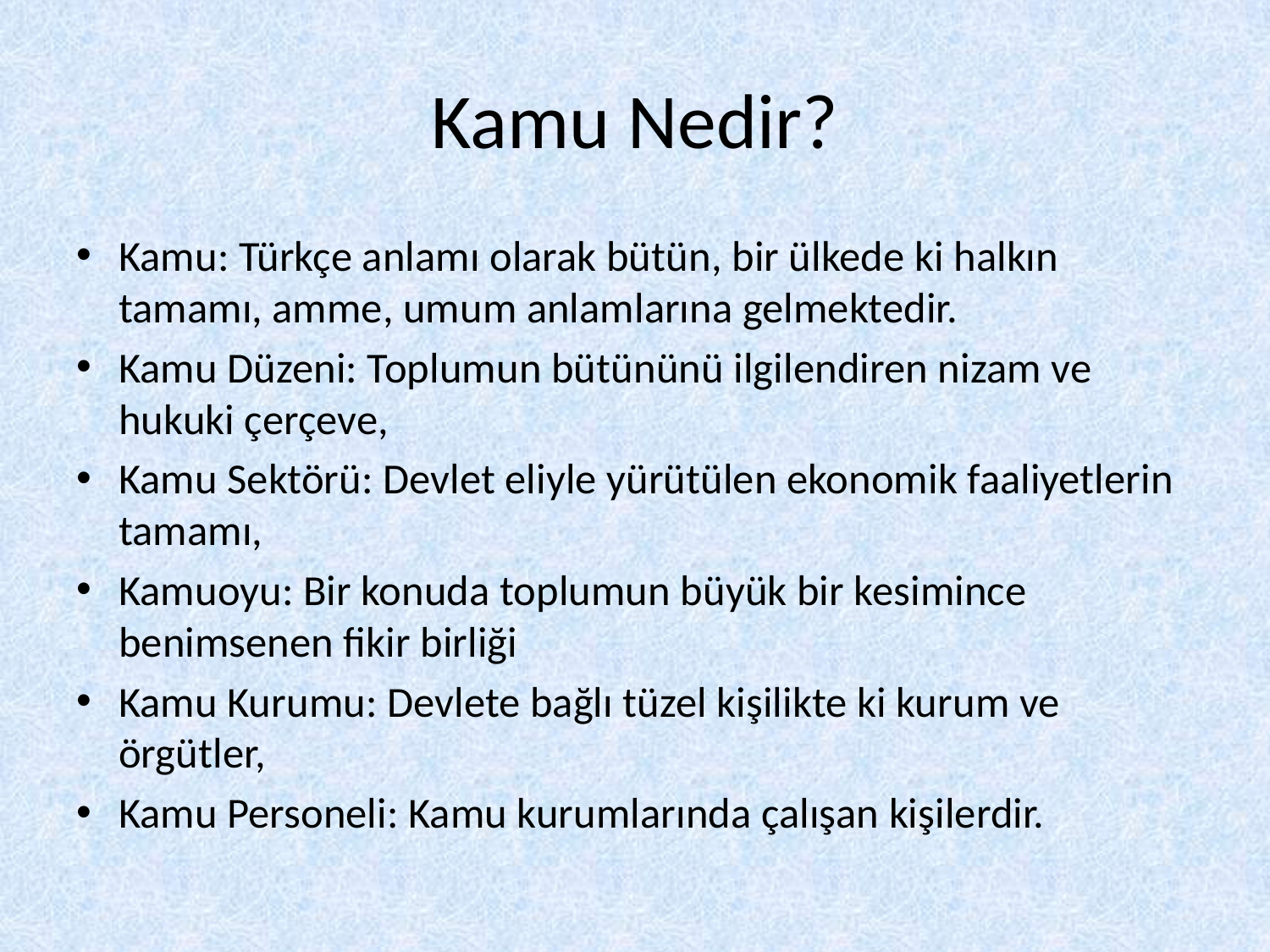

# Kamu Nedir?
Kamu: Türkçe anlamı olarak bütün, bir ülkede ki halkın tamamı, amme, umum anlamlarına gelmektedir.
Kamu Düzeni: Toplumun bütününü ilgilendiren nizam ve hukuki çerçeve,
Kamu Sektörü: Devlet eliyle yürütülen ekonomik faaliyetlerin tamamı,
Kamuoyu: Bir konuda toplumun büyük bir kesimince benimsenen fikir birliği
Kamu Kurumu: Devlete bağlı tüzel kişilikte ki kurum ve örgütler,
Kamu Personeli: Kamu kurumlarında çalışan kişilerdir.